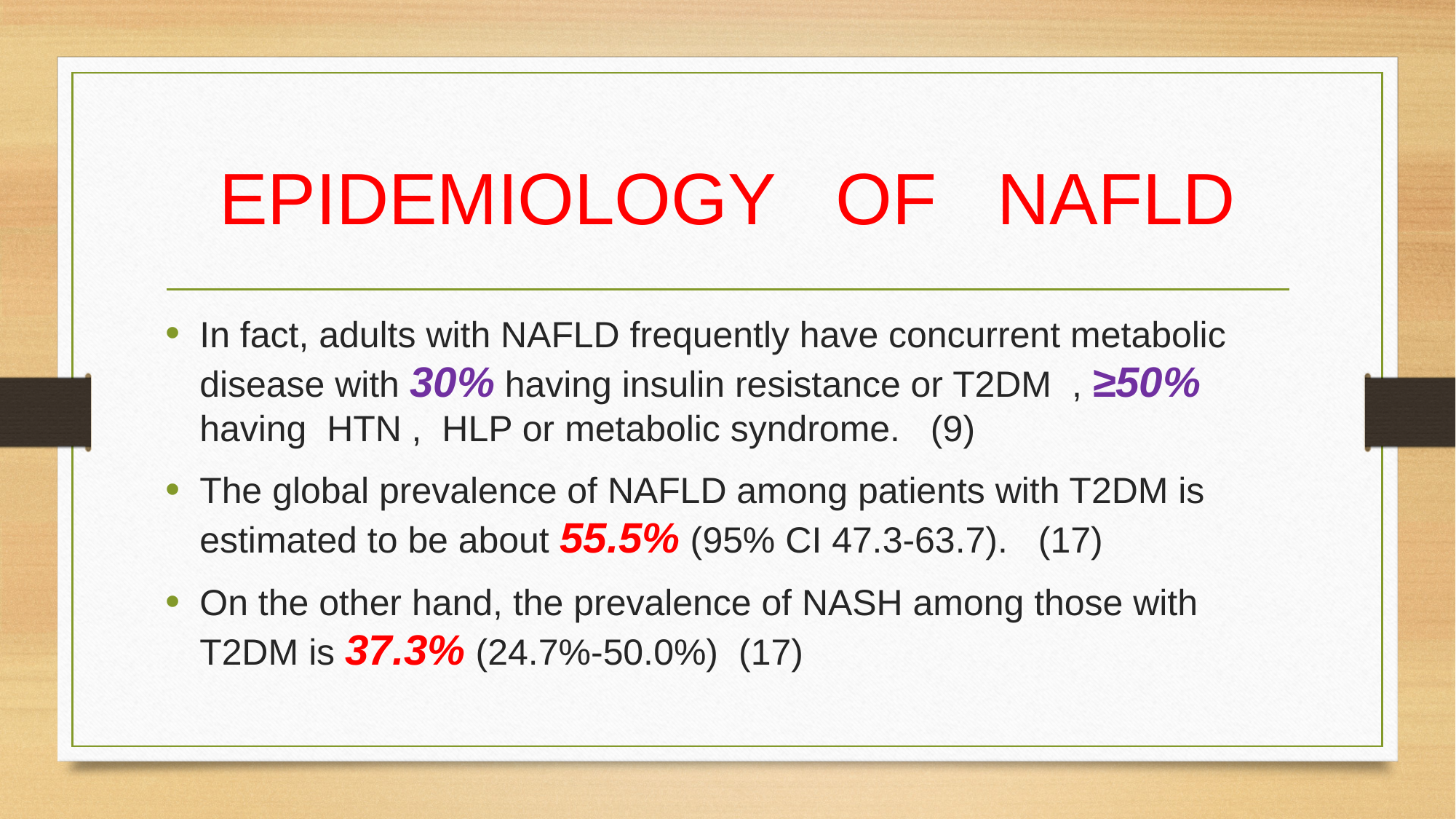

# EPIDEMIOLOGY   OF   NAFLD
In fact, adults with NAFLD frequently have concurrent metabolic disease with 30% having insulin resistance or T2DM  , ≥50% having  HTN ,  HLP or metabolic syndrome.   (9)
The global prevalence of NAFLD among patients with T2DM is estimated to be about 55.5% (95% CI 47.3-63.7).   (17)
On the other hand, the prevalence of NASH among those with T2DM is 37.3% (24.7%-50.0%)  (17)